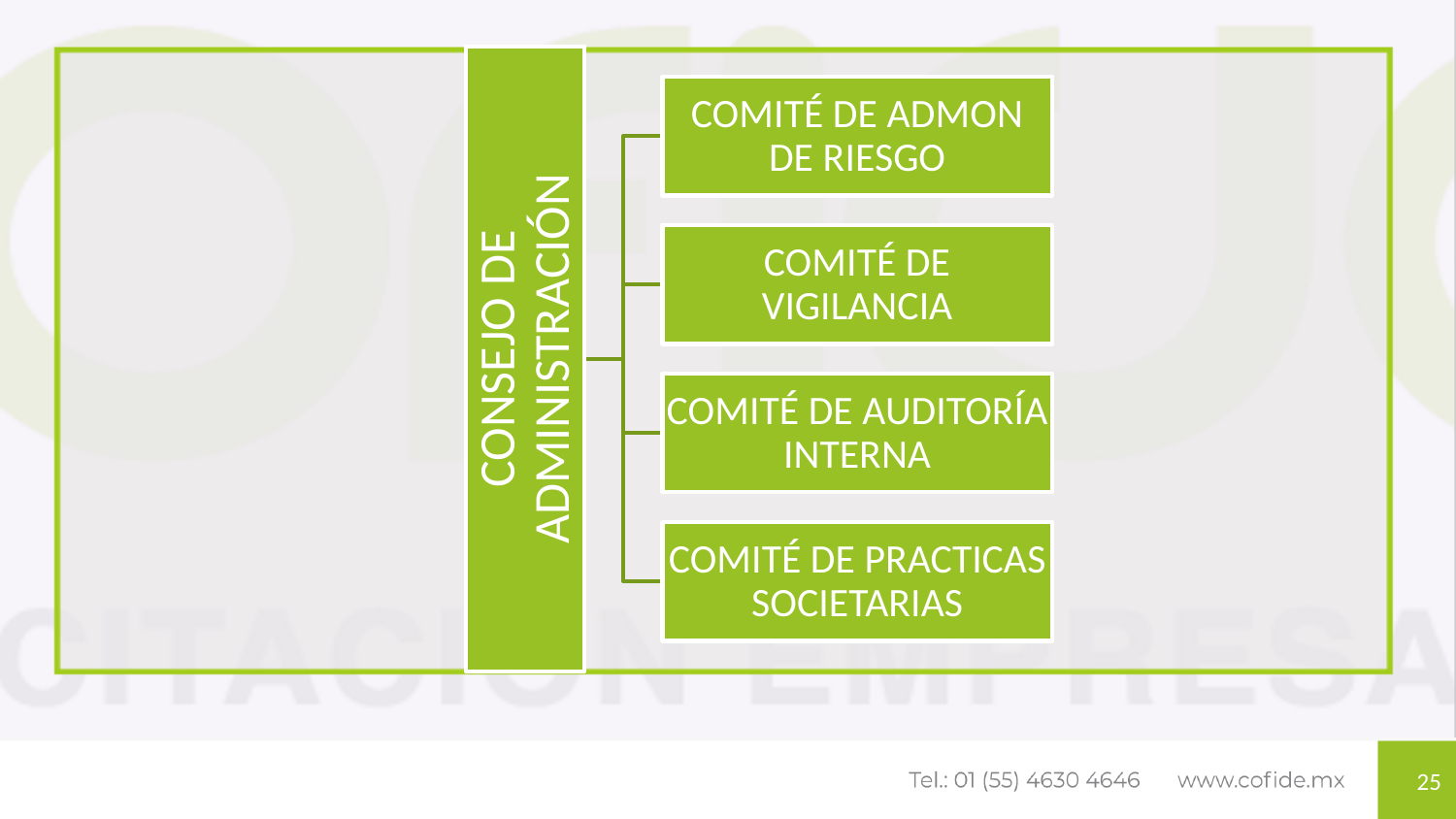

CONSEJO DE ADMINISTRACIÓN
COMITÉ DE ADMON DE RIESGO
COMITÉ DE VIGILANCIA
COMITÉ DE AUDITORÍA INTERNA
COMITÉ DE PRACTICAS SOCIETARIAS
25